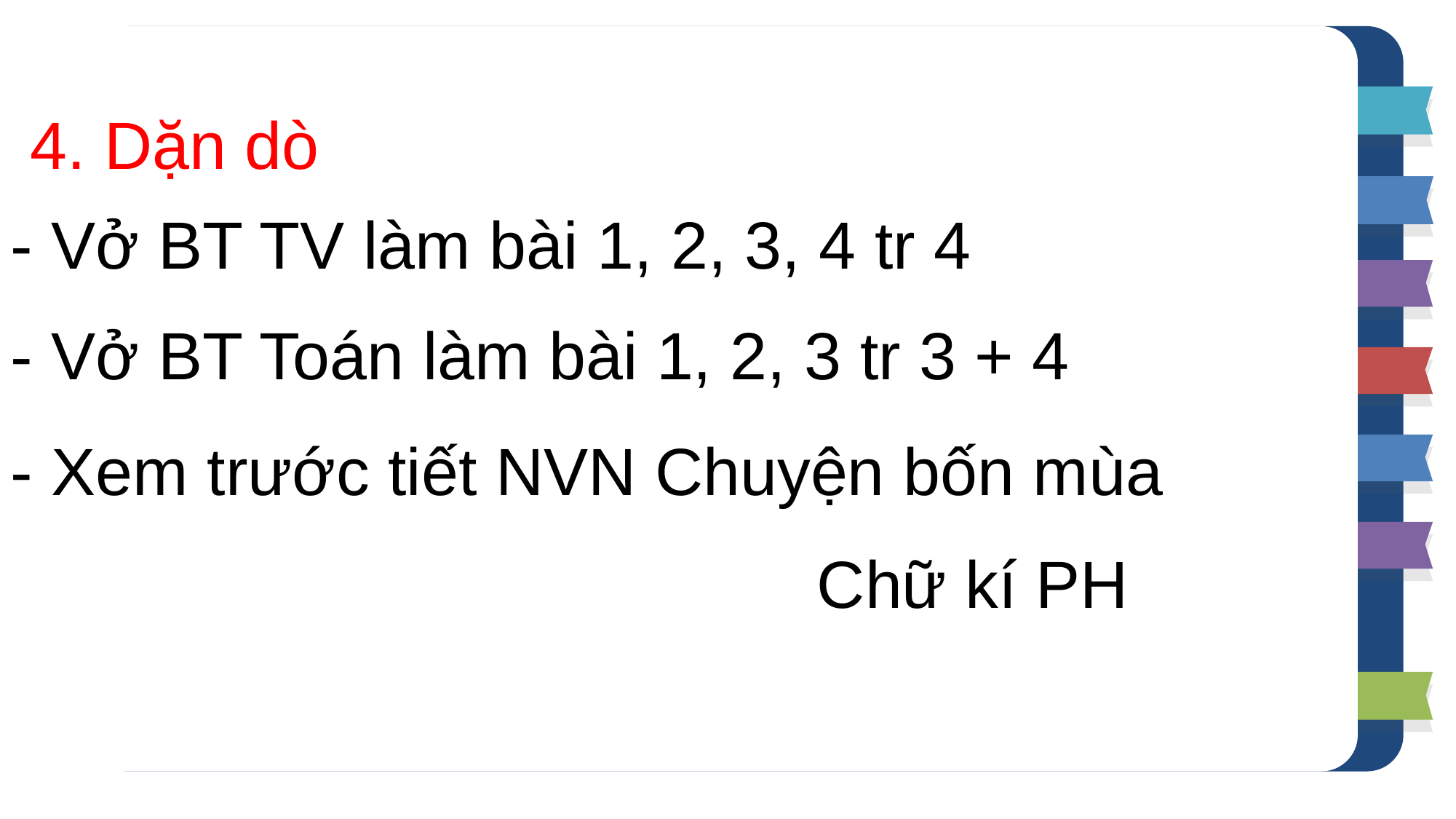

4. Dặn dò
- Vở BT TV làm bài 1, 2, 3, 4 tr 4
- Vở BT Toán làm bài 1, 2, 3 tr 3 + 4
- Xem trước tiết NVN Chuyện bốn mùa
Chữ kí PH